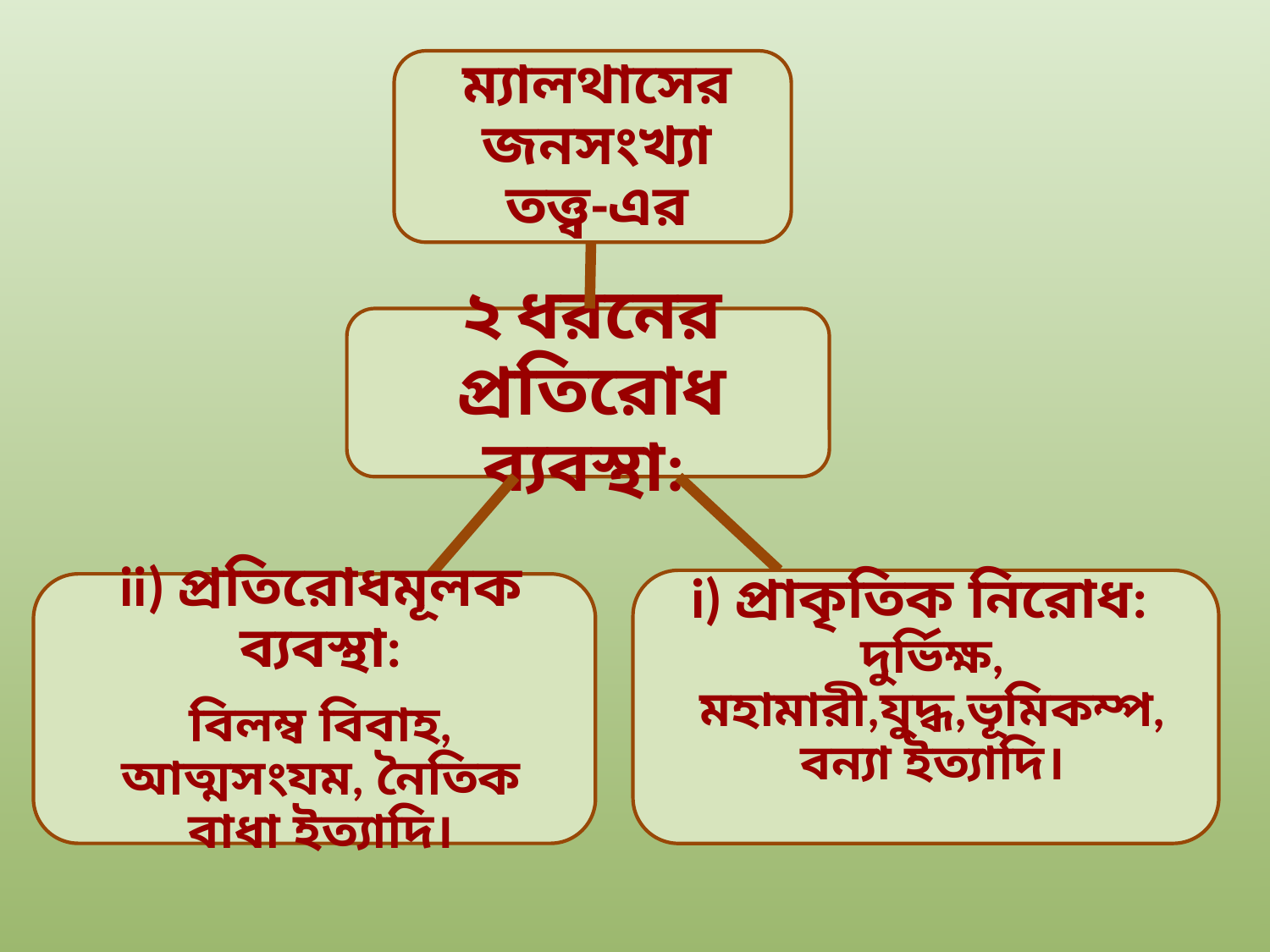

২ ধরনের প্রতিরোধ ব্যবস্থা:
ম্যালথাসের জনসংখ্যা তত্ত্ব-এর
i) প্রাকৃতিক নিরোধ:   দুর্ভিক্ষ, মহামারী,যুদ্ধ,ভূমিকম্প, বন্যা ইত্যাদি।

ii) প্রতিরোধমূলক ব্যবস্থা:
বিলম্ব বিবাহ, আত্মসংযম, নৈতিক বাধা ইত্যাদি।